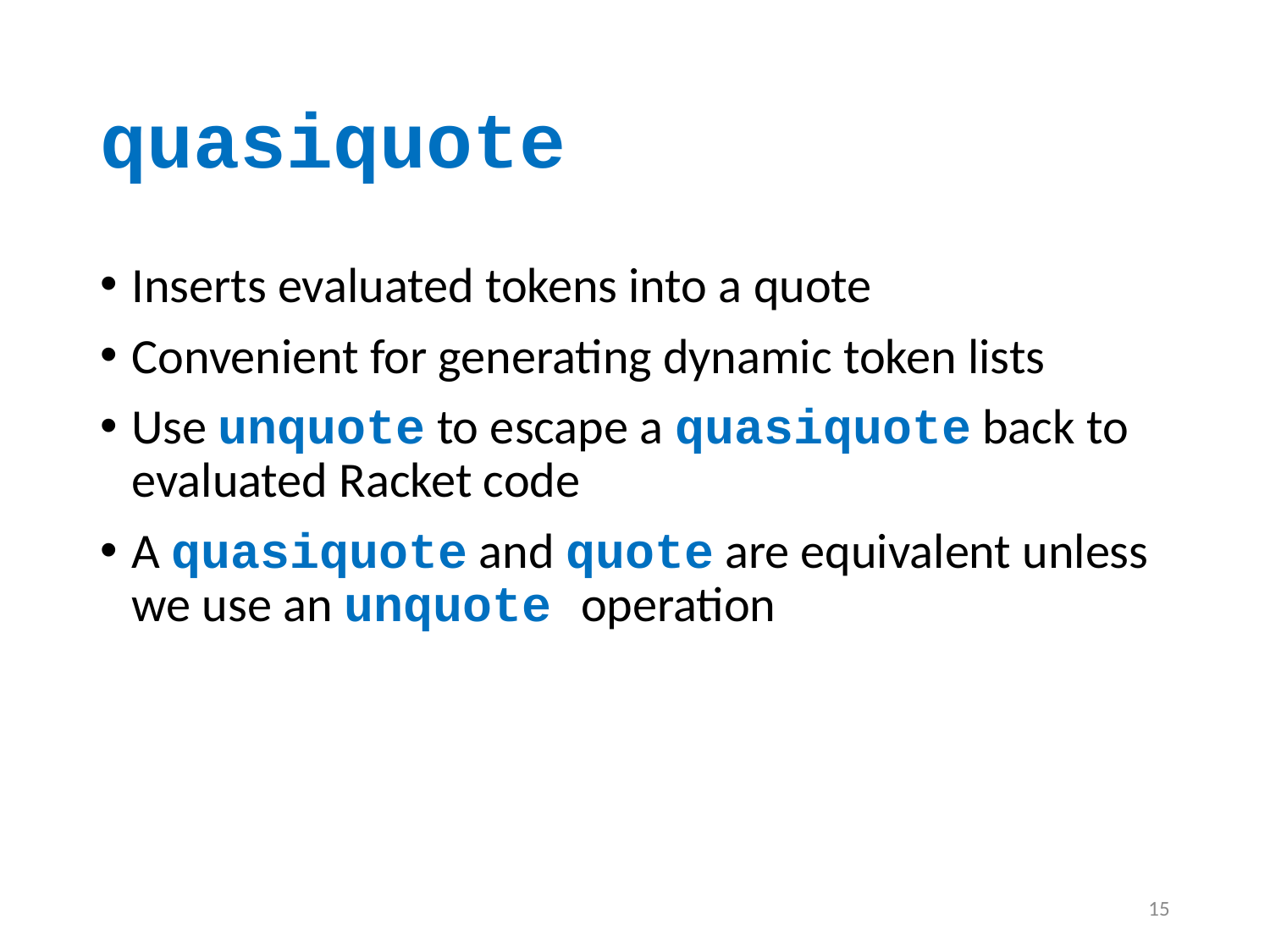

# quasiquote
Inserts evaluated tokens into a quote
Convenient for generating dynamic token lists
Use unquote to escape a quasiquote back to evaluated Racket code
A quasiquote and quote are equivalent unless we use an unquote operation

15